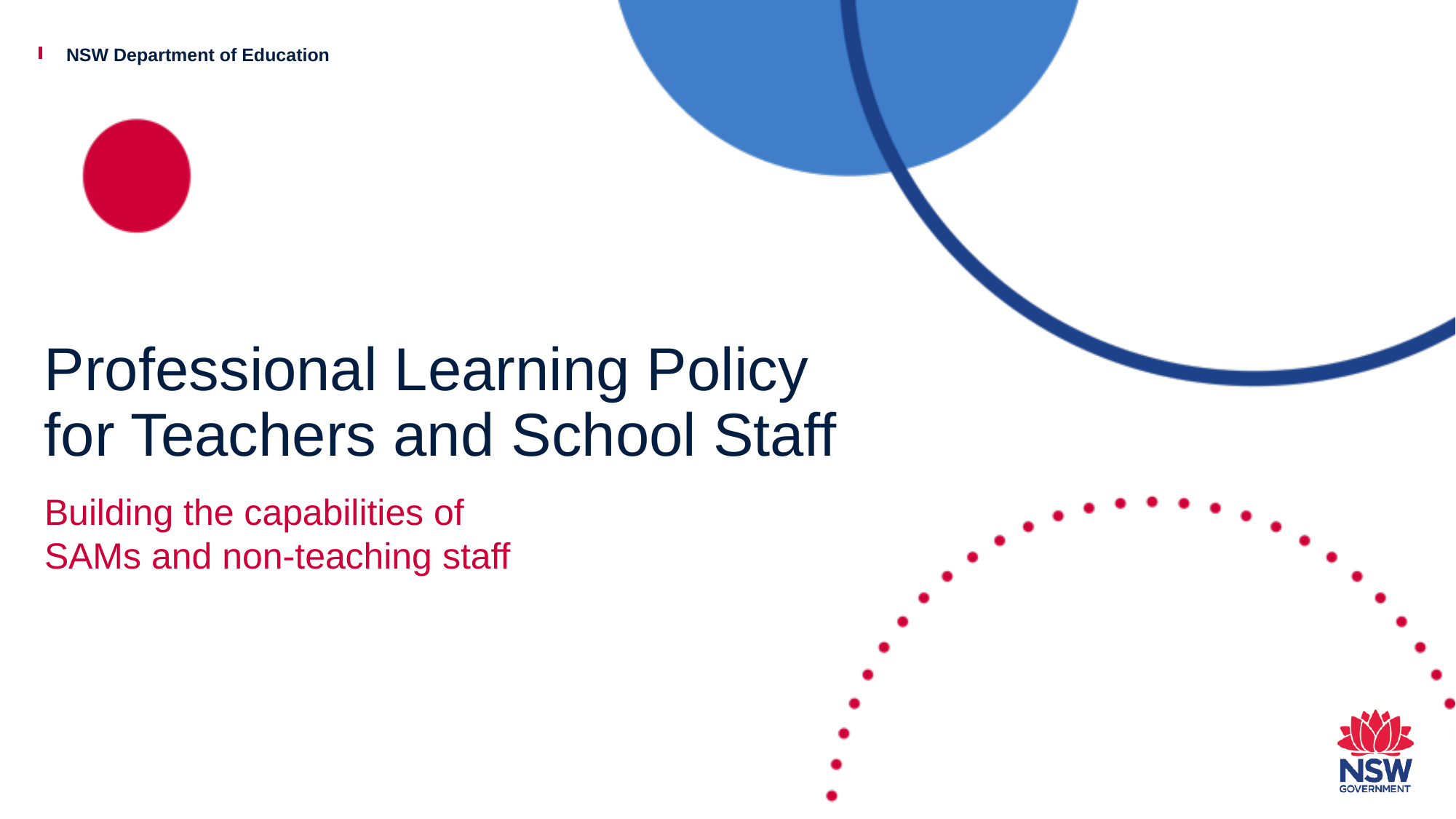

Professional Learning Policy for Teachers and School Staff
Building the capabilities of
SAMs and non-teaching staff